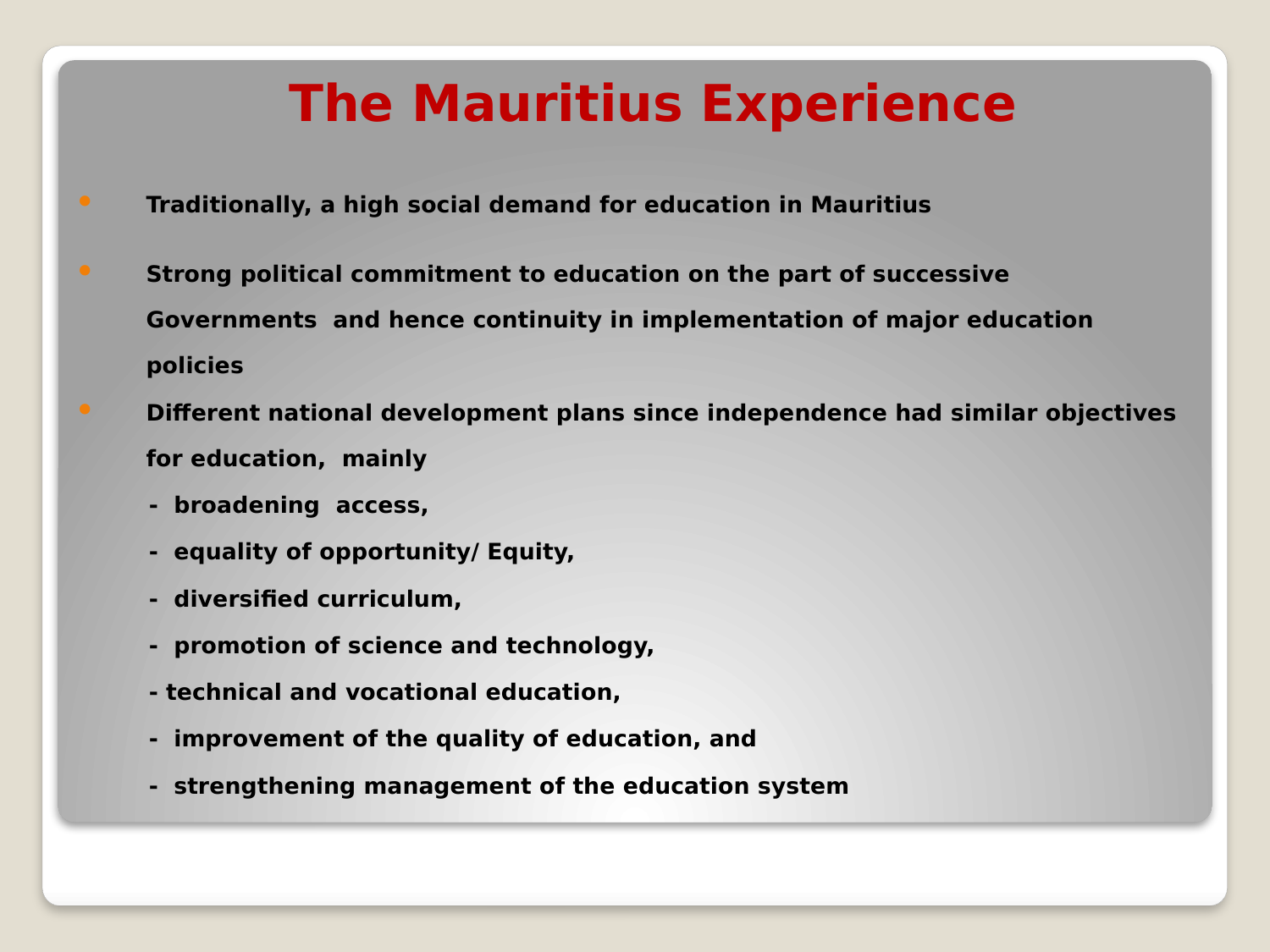

# The Mauritius Experience
Traditionally, a high social demand for education in Mauritius

Strong political commitment to education on the part of successive Governments  and hence continuity in implementation of major education policies
Different national development plans since independence had similar objectives for education,  mainly
         -  broadening  access,
         -  equality of opportunity/ Equity,
         -  diversified curriculum,
         -  promotion of science and technology,
         - technical and vocational education,
         -  improvement of the quality of education, and
         -  strengthening management of the education system